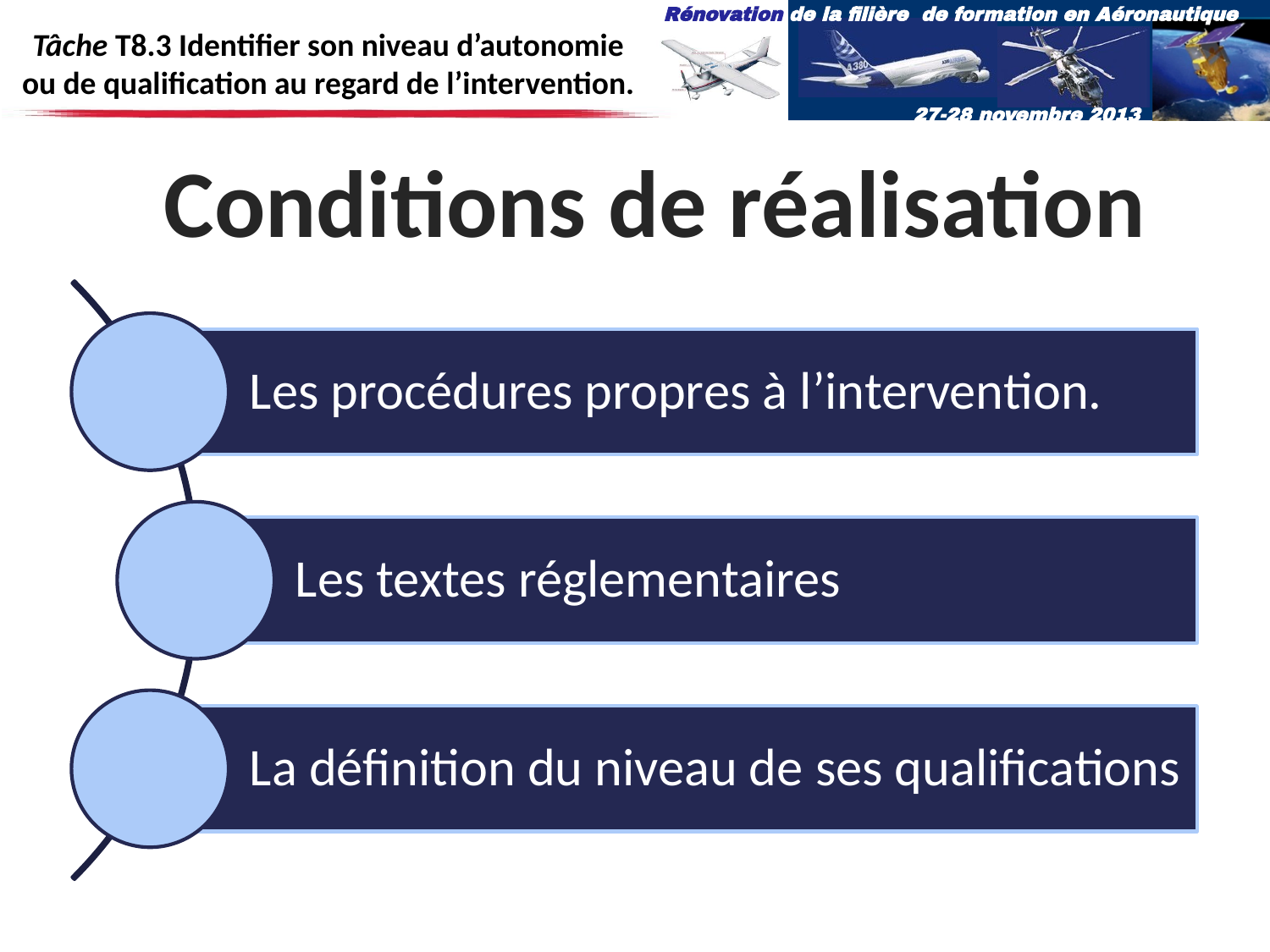

# Tâche T8.3 Identifier son niveau d’autonomie ou de qualification au regard de l’intervention.
Conditions de réalisation
Les procédures propres à l’intervention.
Les textes réglementaires
La définition du niveau de ses qualifications